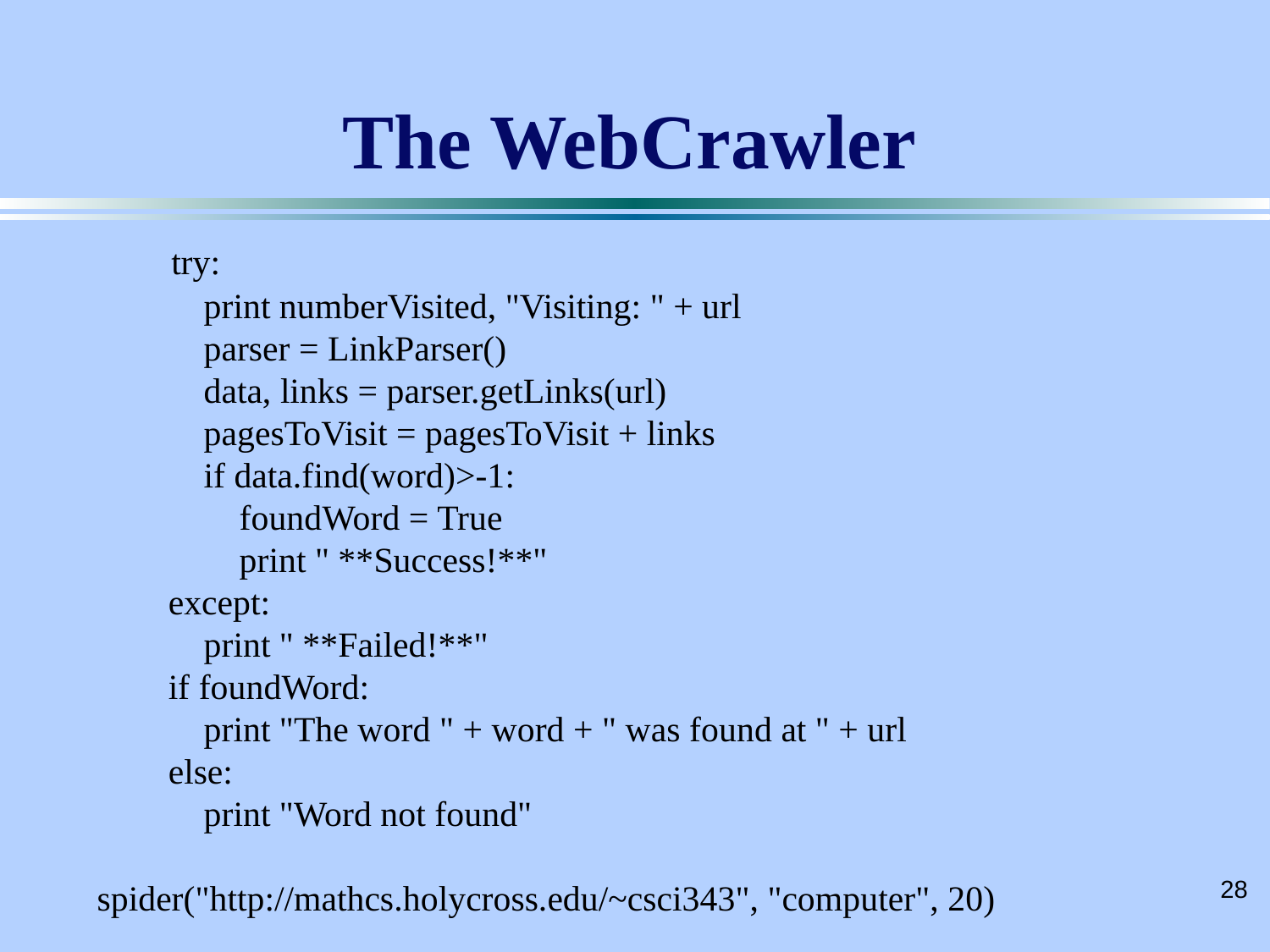

# The WebCrawler
       try:
            print numberVisited, "Visiting: " + url
            parser = LinkParser()
            data, links = parser.getLinks(url)
            pagesToVisit = pagesToVisit + links
            if data.find(word)>-1:
                foundWord = True
                print " **Success!**"
        except:
            print " **Failed!**"
        if foundWord:
            print "The word " + word + " was found at " + url
        else:
            print "Word not found"

spider("http://mathcs.holycross.edu/~csci343", "computer", 20)